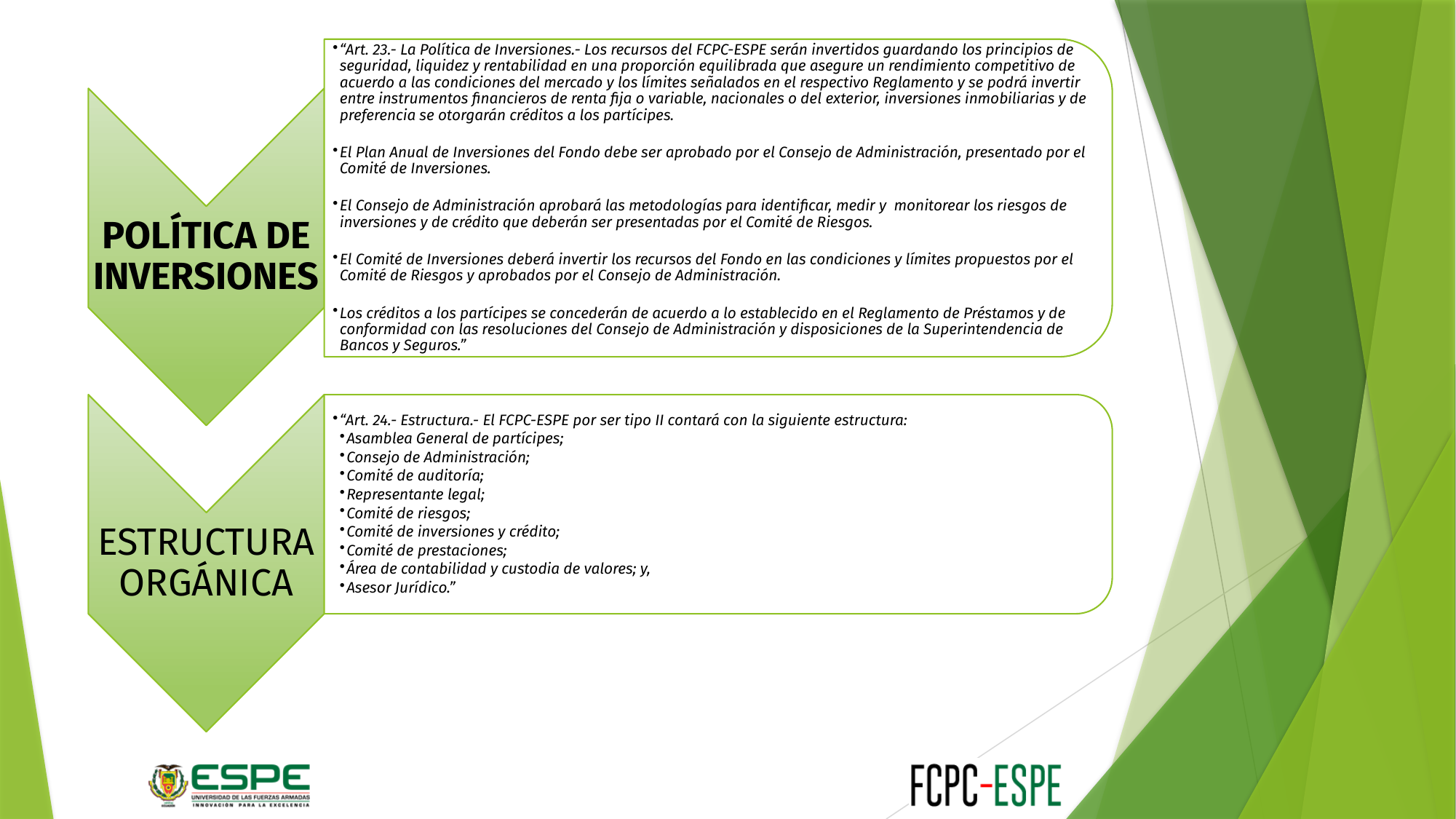

POLÍTICA DE INVERSIONES
“Art. 23.- La Política de Inversiones.- Los recursos del FCPC-ESPE serán invertidos guardando los principios de seguridad, liquidez y rentabilidad en una proporción equilibrada que asegure un rendimiento competitivo de acuerdo a las condiciones del mercado y los límites señalados en el respectivo Reglamento y se podrá invertir entre instrumentos financieros de renta fija o variable, nacionales o del exterior, inversiones inmobiliarias y de preferencia se otorgarán créditos a los partícipes.

El Plan Anual de Inversiones del Fondo debe ser aprobado por el Consejo de Administración, presentado por el Comité de Inversiones.

El Consejo de Administración aprobará las metodologías para identificar, medir y  monitorear los riesgos de inversiones y de crédito que deberán ser presentadas por el Comité de Riesgos.

El Comité de Inversiones deberá invertir los recursos del Fondo en las condiciones y límites propuestos por el Comité de Riesgos y aprobados por el Consejo de Administración.

Los créditos a los partícipes se concederán de acuerdo a lo establecido en el Reglamento de Préstamos y de conformidad con las resoluciones del Consejo de Administración y disposiciones de la Superintendencia de Bancos y Seguros.”
ESTRUCTURA ORGÁNICA
“Art. 24.- Estructura.- El FCPC-ESPE por ser tipo II contará con la siguiente estructura:
Asamblea General de partícipes;
Consejo de Administración;
Comité de auditoría;
Representante legal;
Comité de riesgos;
Comité de inversiones y crédito;
Comité de prestaciones;
Área de contabilidad y custodia de valores; y,
Asesor Jurídico.”